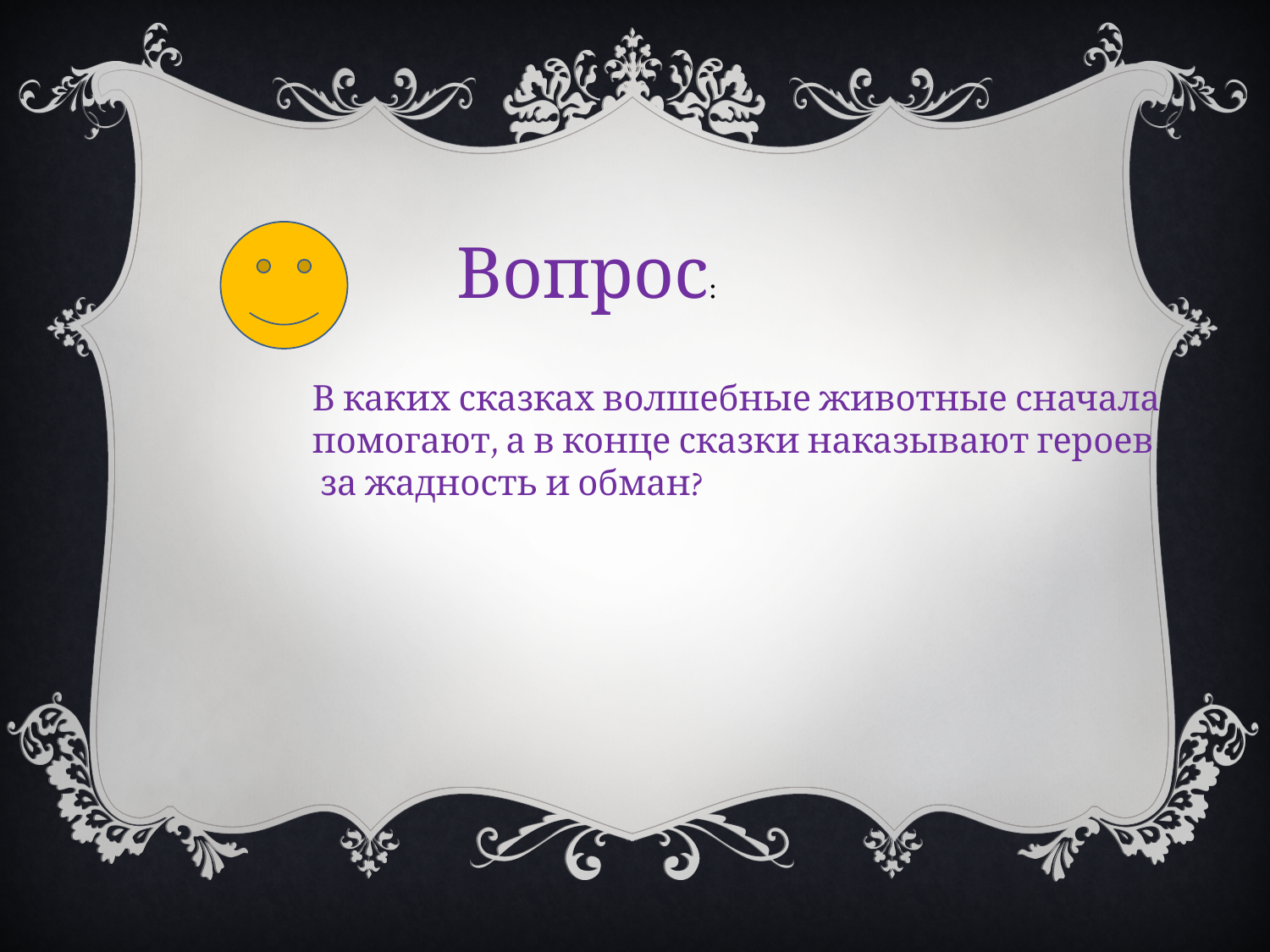

Вопрос:
В каких сказках волшебные животные сначала
помогают, а в конце сказки наказывают героев
 за жадность и обман?